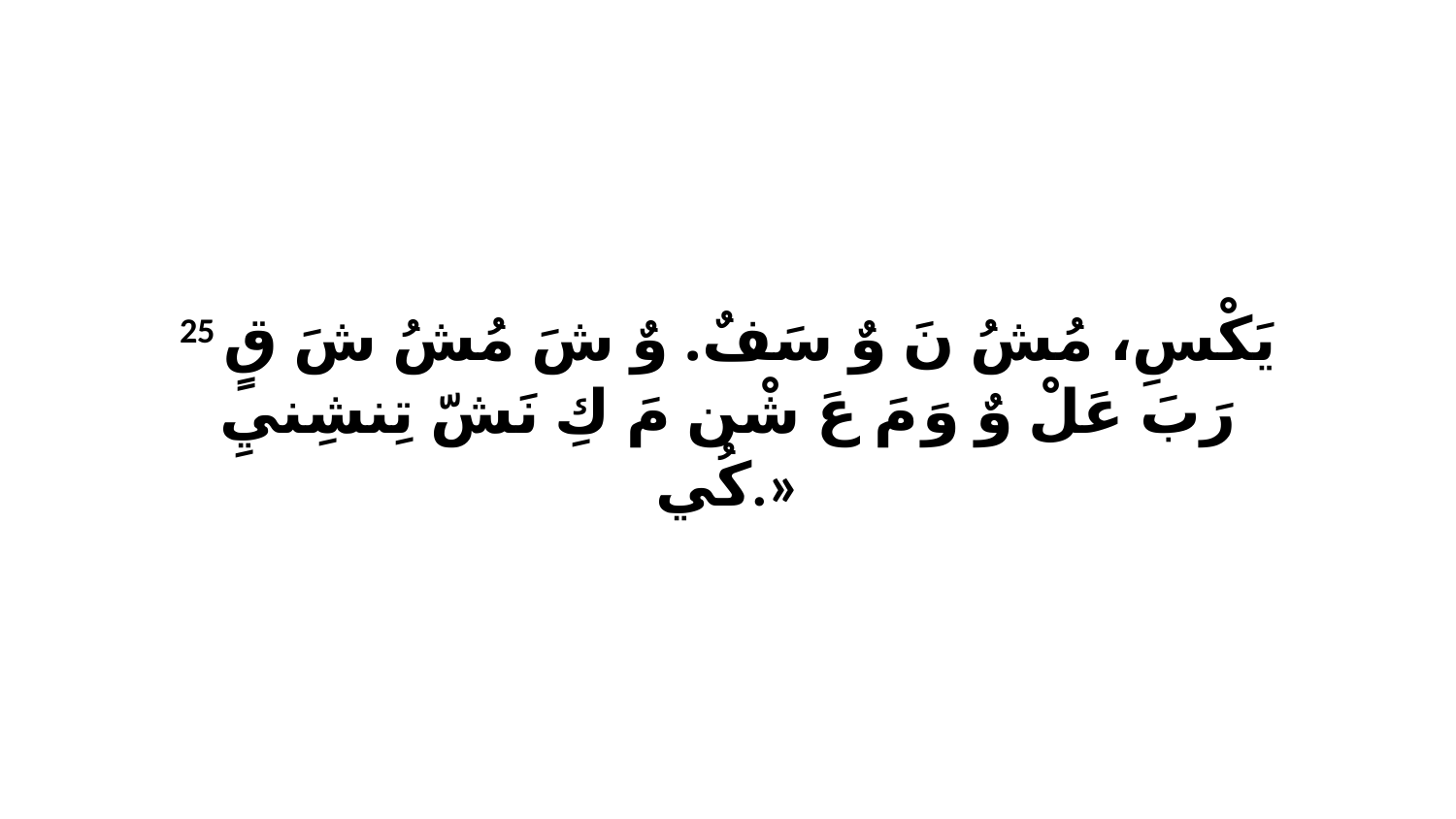

25 يَكْسِ، مُشُ نَ وٌ سَفٌ. وٌ شَ مُشُ شَ قٍ رَبَ عَلْ وٌ وَ مَ عَ شْن مَ كِ نَشّ تِنشِنيِ كُي.»